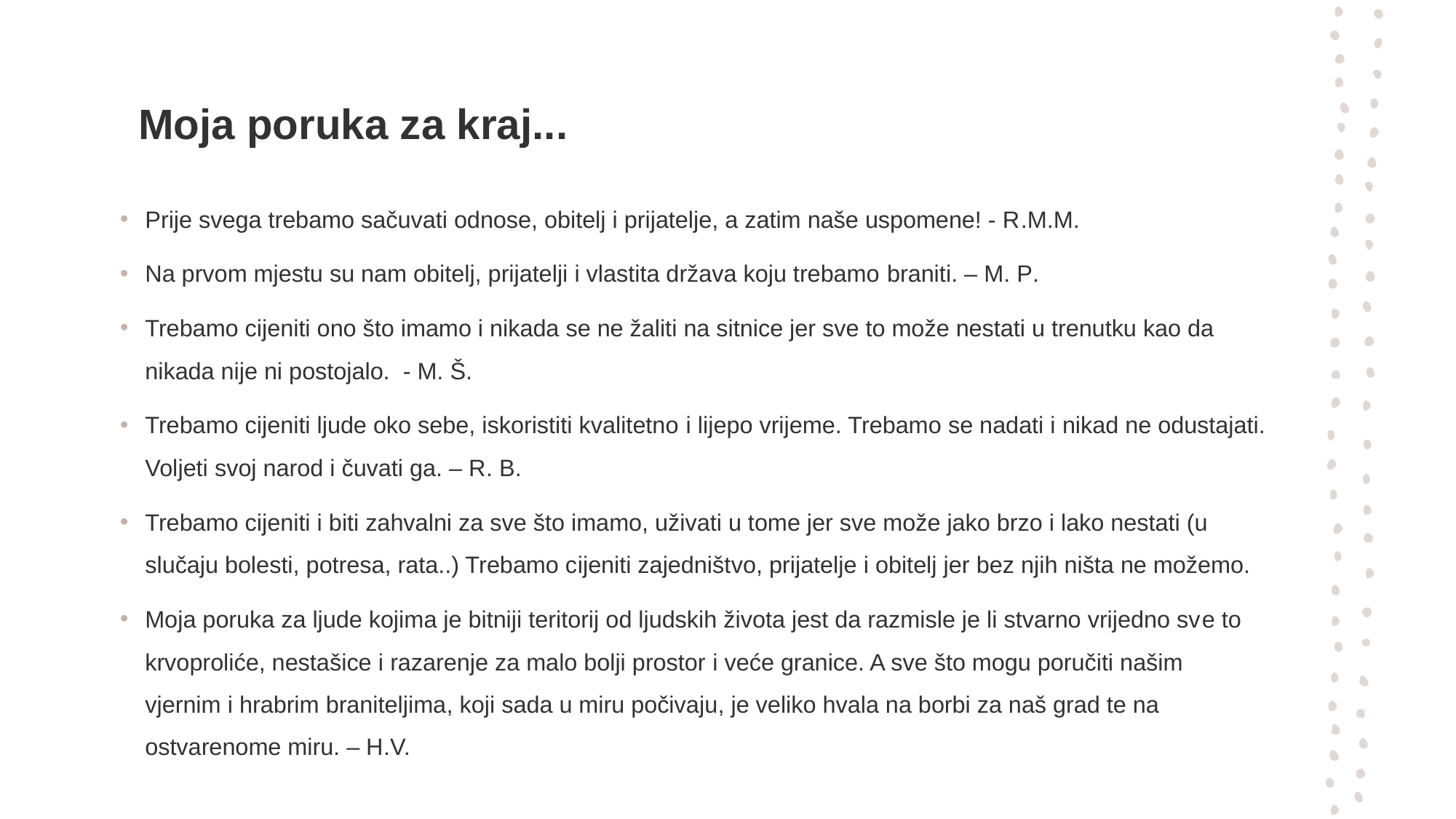

# Moja poruka za kraj...
Prije svega trebamo sačuvati odnose, obitelj i prijatelje, a zatim naše uspomene! - R.M.M.
Na prvom mjestu su nam obitelj, prijatelji i vlastita država koju trebamo braniti. – M. P.
Trebamo cijeniti ono što imamo i nikada se ne žaliti na sitnice jer sve to može nestati u trenutku kao da nikada nije ni postojalo.  - M. Š.
Trebamo cijeniti ljude oko sebe, iskoristiti kvalitetno i lijepo vrijeme. Trebamo se nadati i nikad ne odustajati. Voljeti svoj narod i čuvati ga. – R. B.
Trebamo cijeniti i biti zahvalni za sve što imamo, uživati u tome jer sve može jako brzo i lako nestati (u slučaju bolesti, potresa, rata..) Trebamo cijeniti zajedništvo, prijatelje i obitelj jer bez njih ništa ne možemo.
Moja poruka za ljude kojima je bitniji teritorij od ljudskih života jest da razmisle je li stvarno vrijedno sve to krvoproliće, nestašice i razarenje za malo bolji prostor i veće granice. A sve što mogu poručiti našim vjernim i hrabrim braniteljima, koji sada u miru počivaju, je veliko hvala na borbi za naš grad te na ostvarenome miru. – H.V.